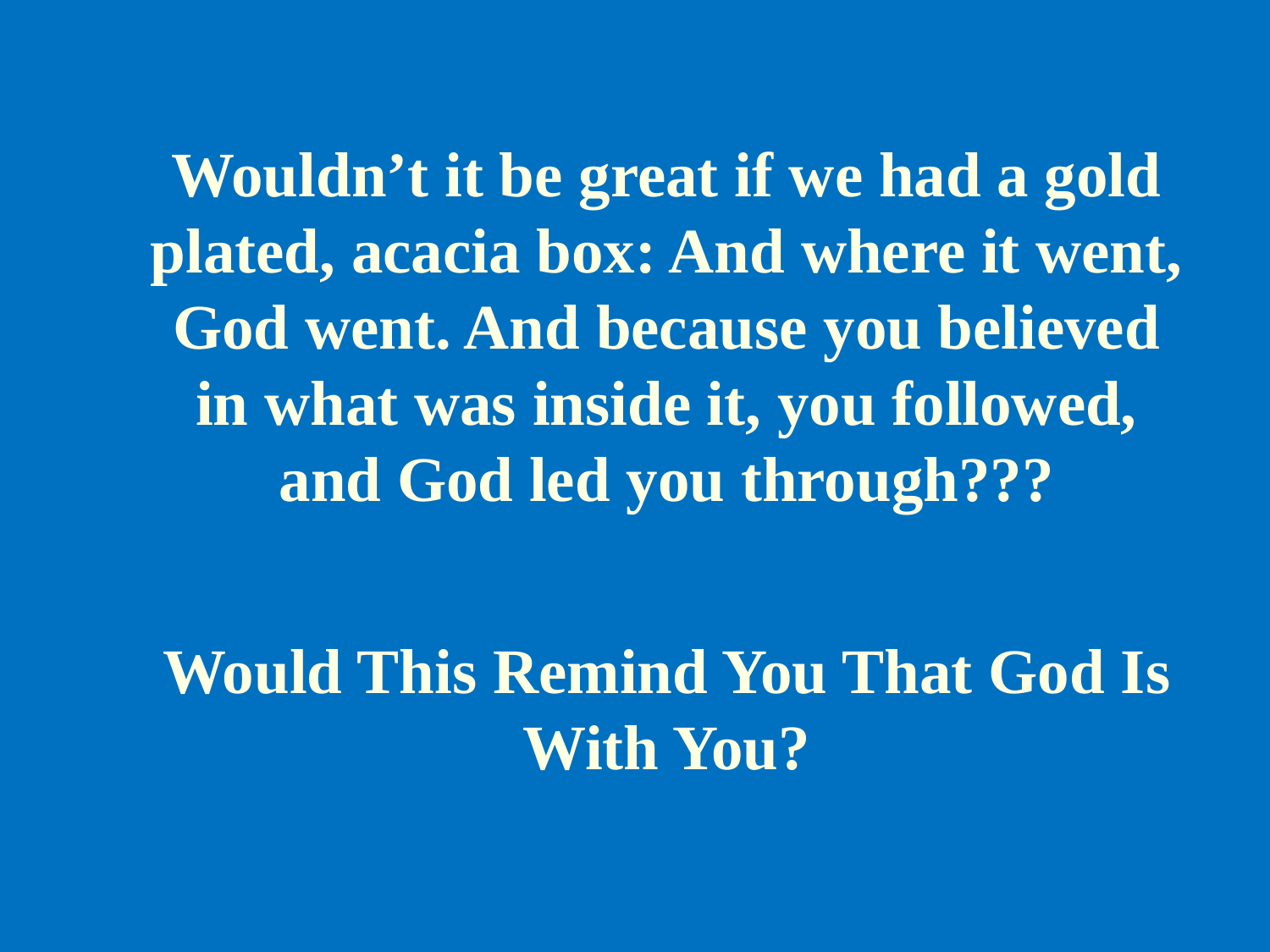

Wouldn’t it be great if we had a gold plated, acacia box: And where it went, God went. And because you believed in what was inside it, you followed, and God led you through???

Would This Remind You That God Is With You?